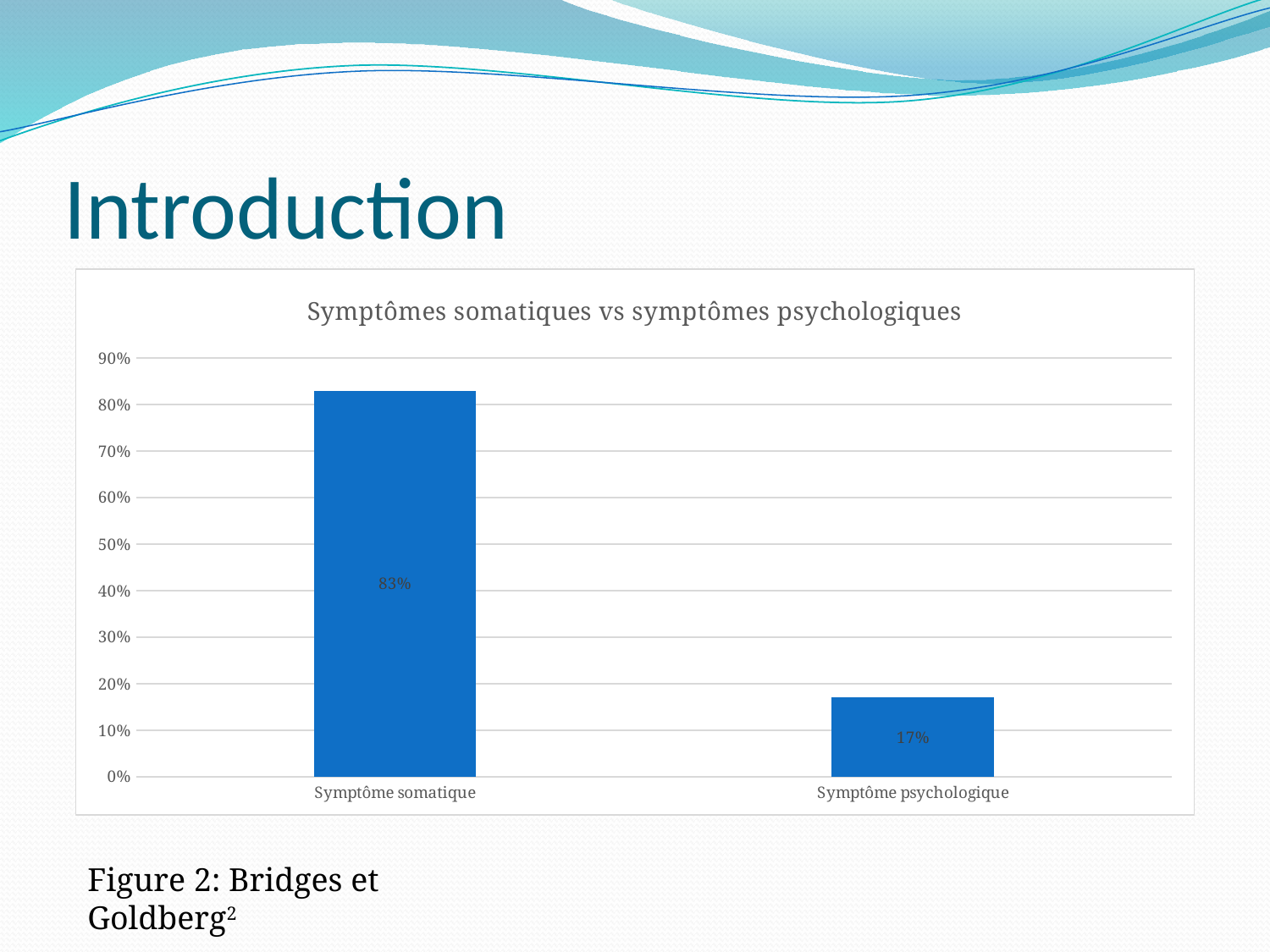

# Introduction

### Chart: Symptômes somatiques vs symptômes psychologiques

| Category | Column1 |
|---|---|
| Symptôme somatique | 0.8300000000000002 |
| Symptôme psychologique | 0.17 |
Figure 2: Bridges et Goldberg2